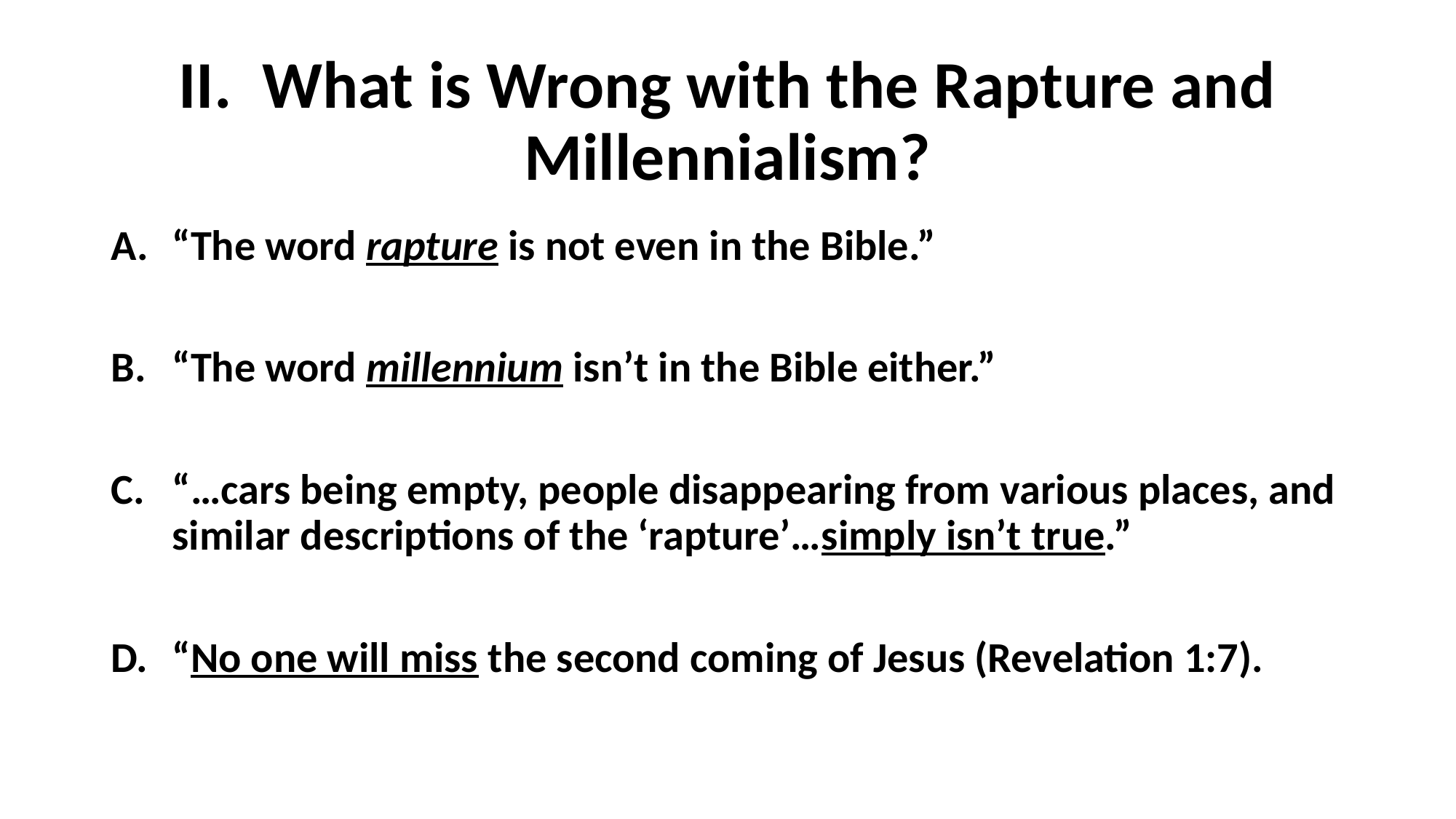

# II.  What is Wrong with the Rapture and Millennialism?
“The word rapture is not even in the Bible.”

“The word millennium isn’t in the Bible either.”

“…cars being empty, people disappearing from various places, and similar descriptions of the ‘rapture’…simply isn’t true.”

“No one will miss the second coming of Jesus (Revelation 1:7).